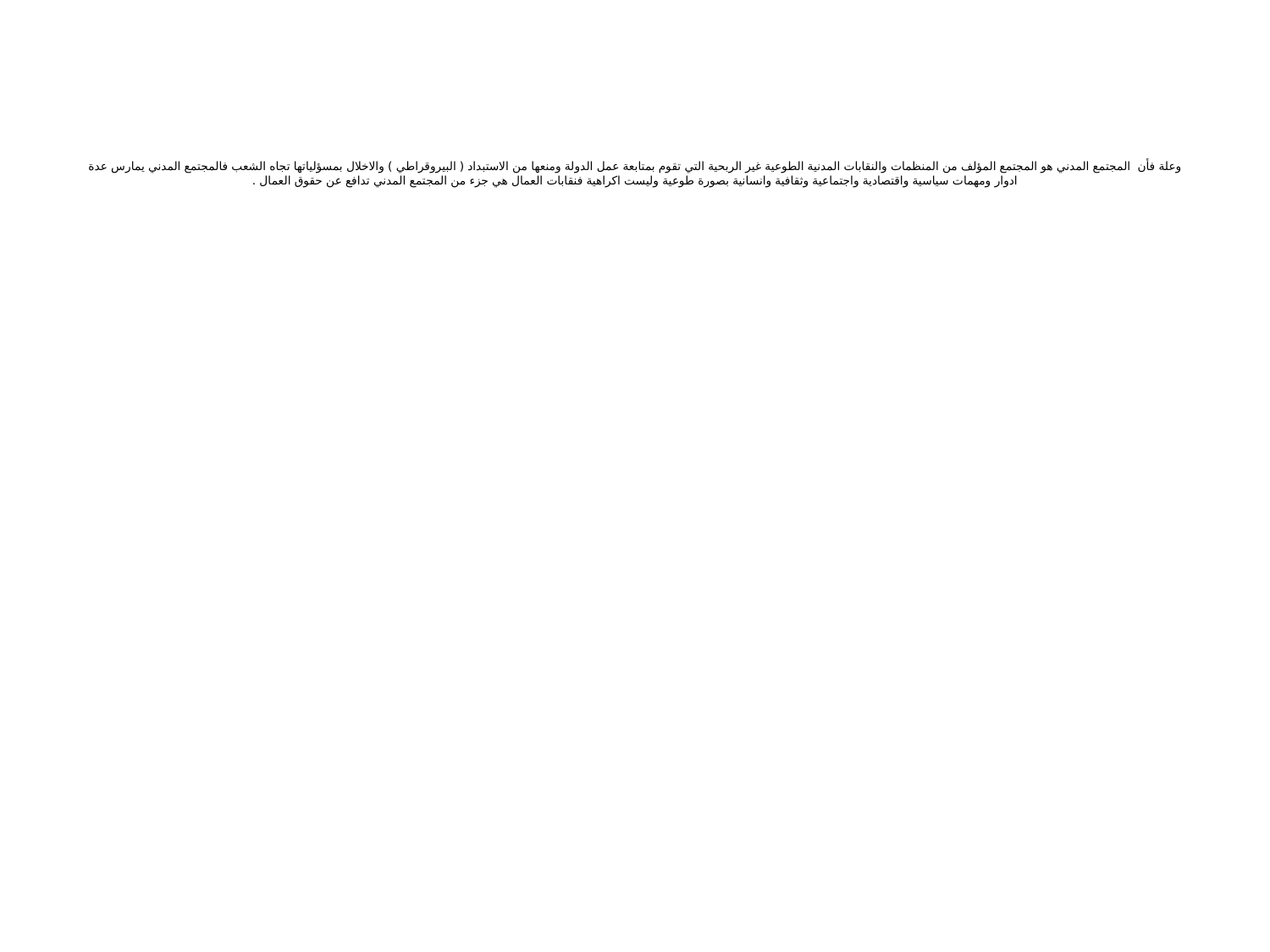

# وعلة فأن  المجتمع المدني هو المجتمع المؤلف من المنظمات والنقابات المدنية الطوعية غير الربحية التي تقوم بمتابعة عمل الدولة ومنعها من الاستبداد ( البيروقراطي ) والاخلال بمسؤلياتها تجاه الشعب فالمجتمع المدني يمارس عدة ادوار ومهمات سياسية واقتصادية واجتماعية وثقافية وانسانية بصورة طوعية وليست اكراهية فنقابات العمال هي جزء من المجتمع المدني تدافع عن حقوق العمال .